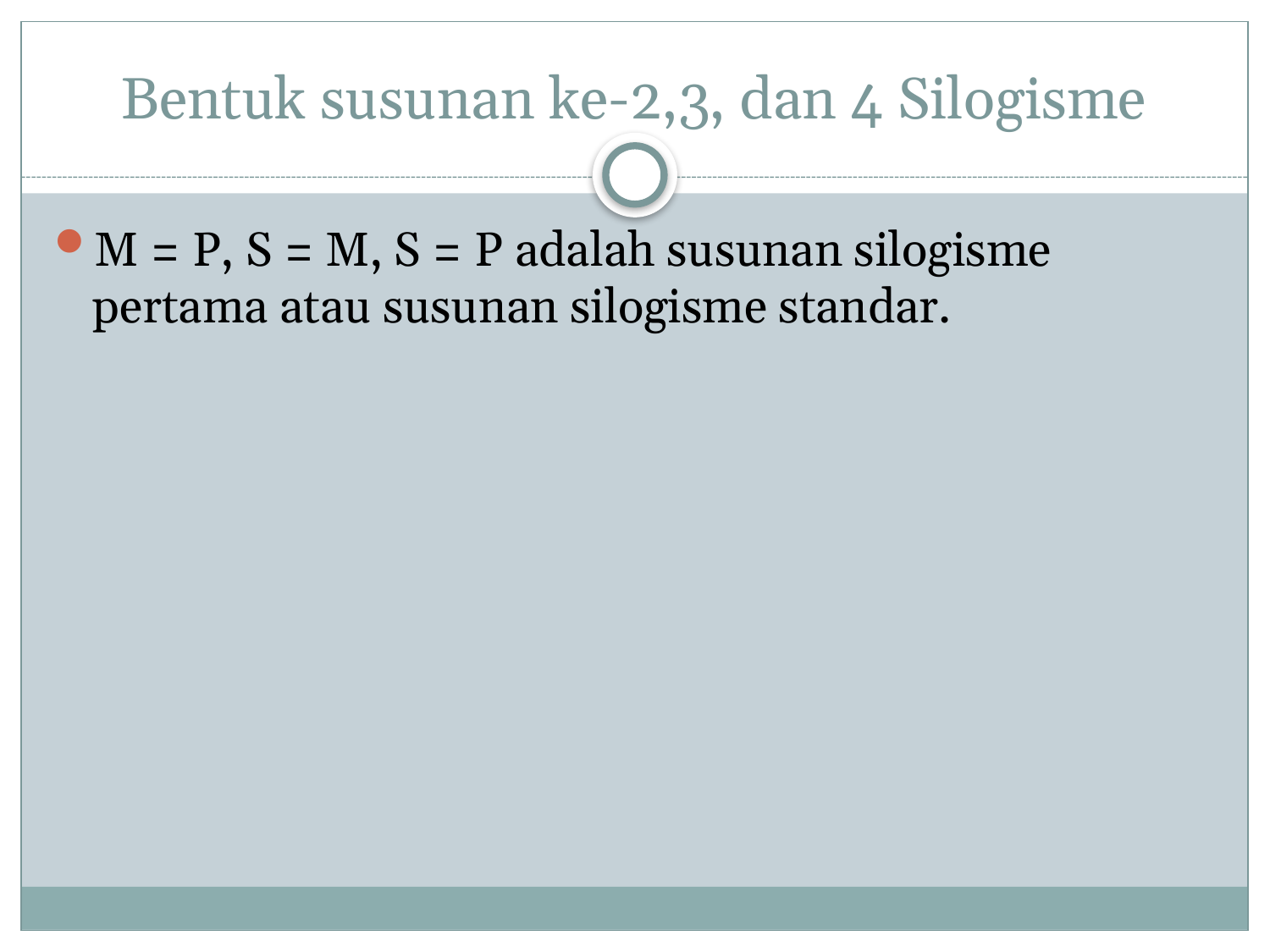

# Bentuk susunan ke-2,3, dan 4 Silogisme
M = P, S = M, S = P adalah susunan silogisme pertama atau susunan silogisme standar.